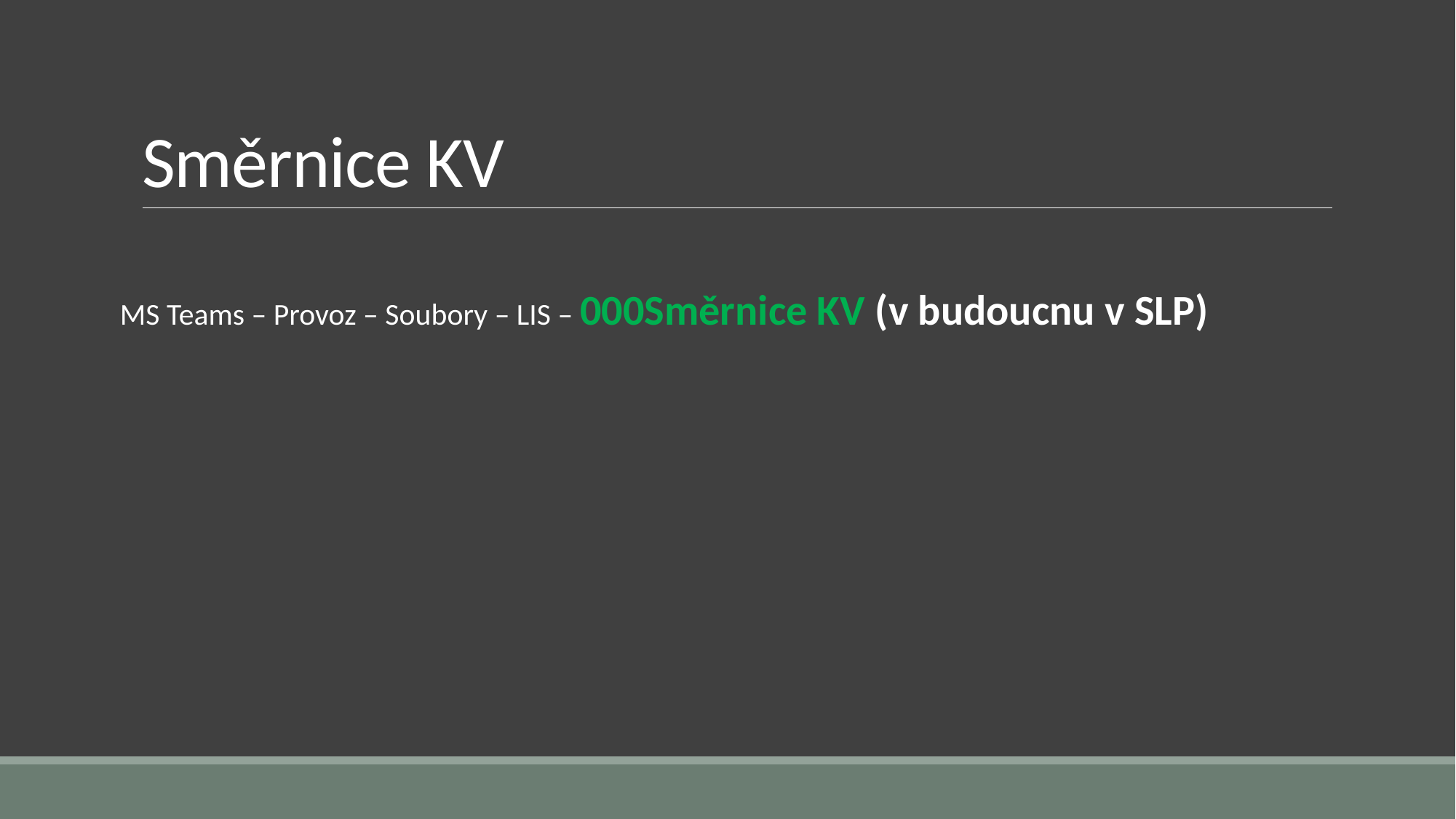

# Směrnice KV
MS Teams – Provoz – Soubory – LIS – 000Směrnice KV (v budoucnu v SLP)